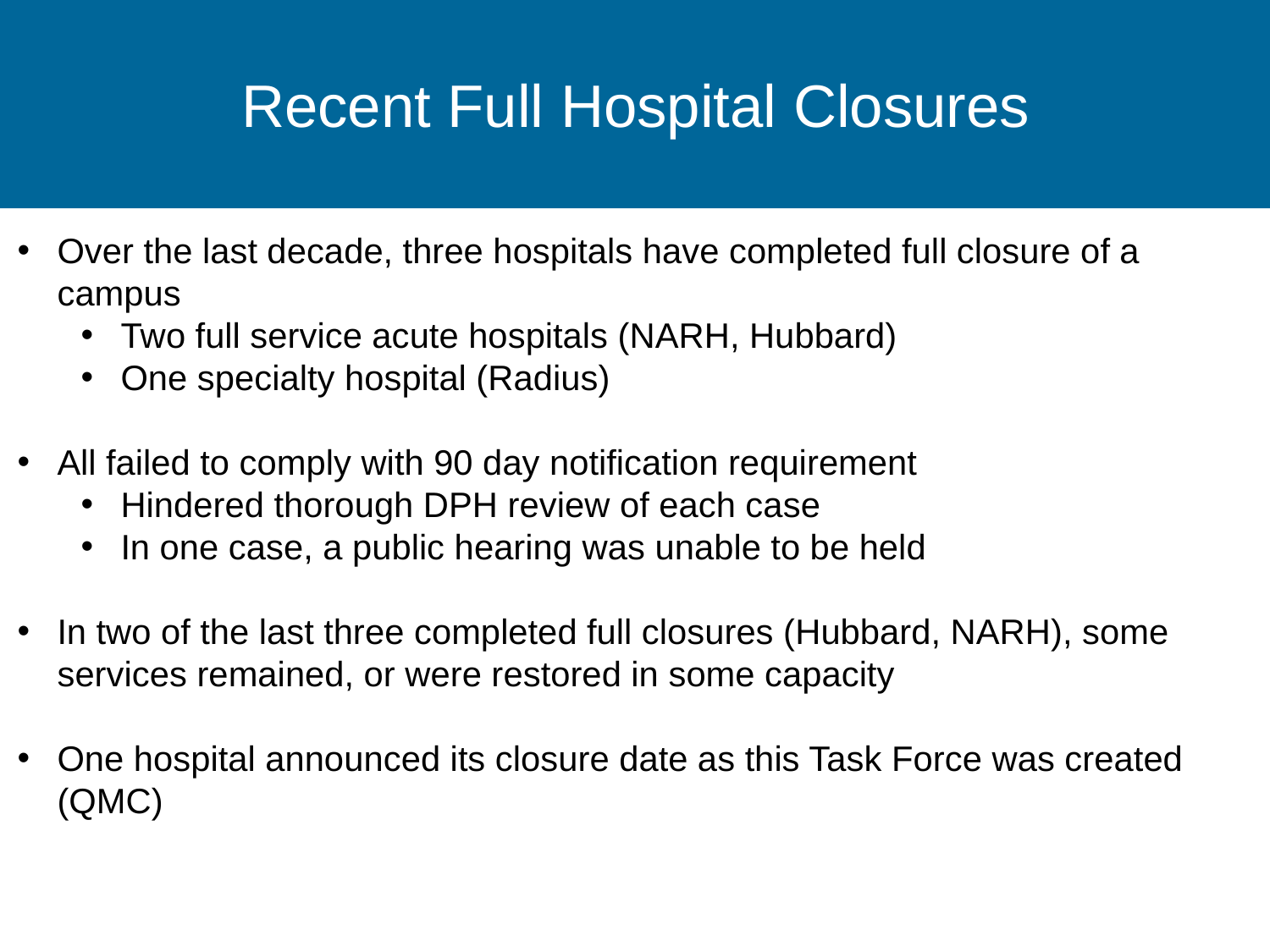

#
Recent Full Hospital Closures
Over the last decade, three hospitals have completed full closure of a campus
Two full service acute hospitals (NARH, Hubbard)
One specialty hospital (Radius)

All failed to comply with 90 day notification requirement
Hindered thorough DPH review of each case
In one case, a public hearing was unable to be held

In two of the last three completed full closures (Hubbard, NARH), some services remained, or were restored in some capacity

One hospital announced its closure date as this Task Force was created (QMC)